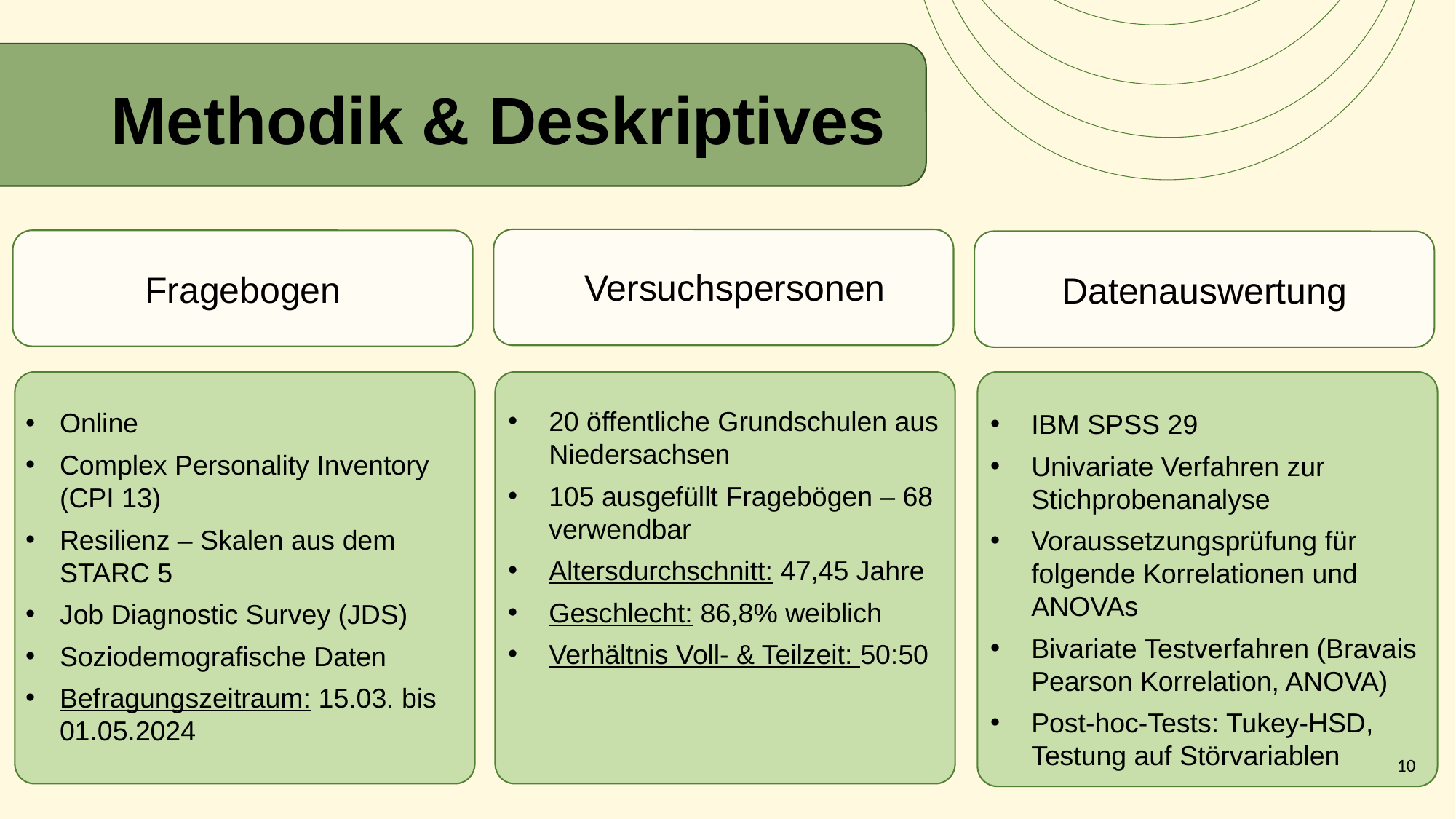

# Methodik & Deskriptives

Versuchspersonen

Fragebogen

Datenauswertung

Online
Complex Personality Inventory (CPI 13)
Resilienz – Skalen aus dem STARC 5
Job Diagnostic Survey (JDS)
Soziodemografische Daten
Befragungszeitraum: 15.03. bis 01.05.2024

20 öffentliche Grundschulen aus Niedersachsen
105 ausgefüllt Fragebögen – 68 verwendbar
Altersdurchschnitt: 47,45 Jahre
Geschlecht: 86,8% weiblich
Verhältnis Voll- & Teilzeit: 50:50

IBM SPSS 29
Univariate Verfahren zur Stichprobenanalyse
Voraussetzungsprüfung für folgende Korrelationen und ANOVAs
Bivariate Testverfahren (Bravais Pearson Korrelation, ANOVA)
Post-hoc-Tests: Tukey-HSD, Testung auf Störvariablen

10